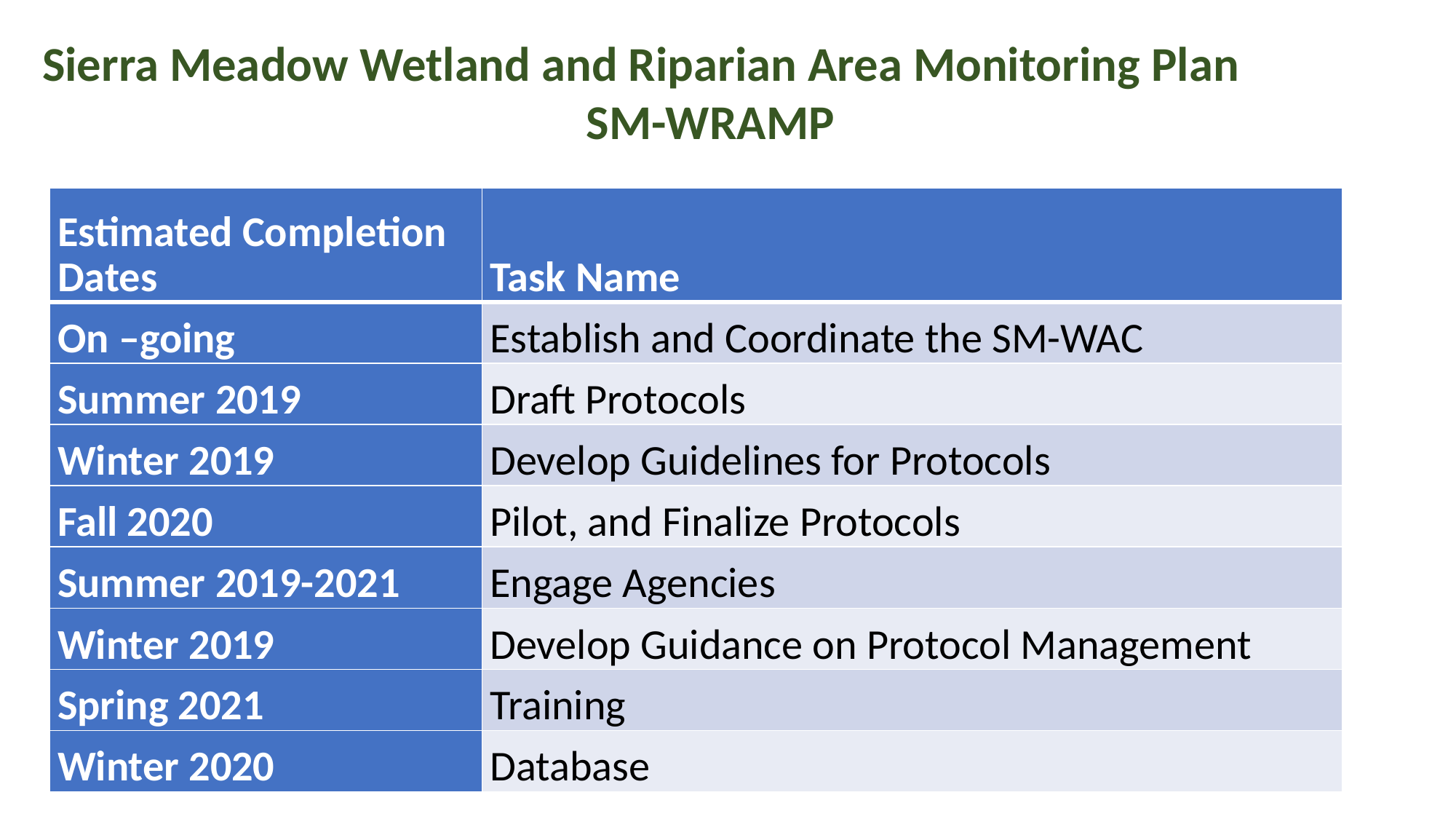

Sierra Meadow Wetland and Riparian Area Monitoring Plan
SM-WRAMP
| Estimated Completion Dates | Task Name |
| --- | --- |
| On –going | Establish and Coordinate the SM-WAC |
| Summer 2019 | Draft Protocols |
| Winter 2019 | Develop Guidelines for Protocols |
| Fall 2020 | Pilot, and Finalize Protocols |
| Summer 2019-2021 | Engage Agencies |
| Winter 2019 | Develop Guidance on Protocol Management |
| Spring 2021 | Training |
| Winter 2020 | Database |